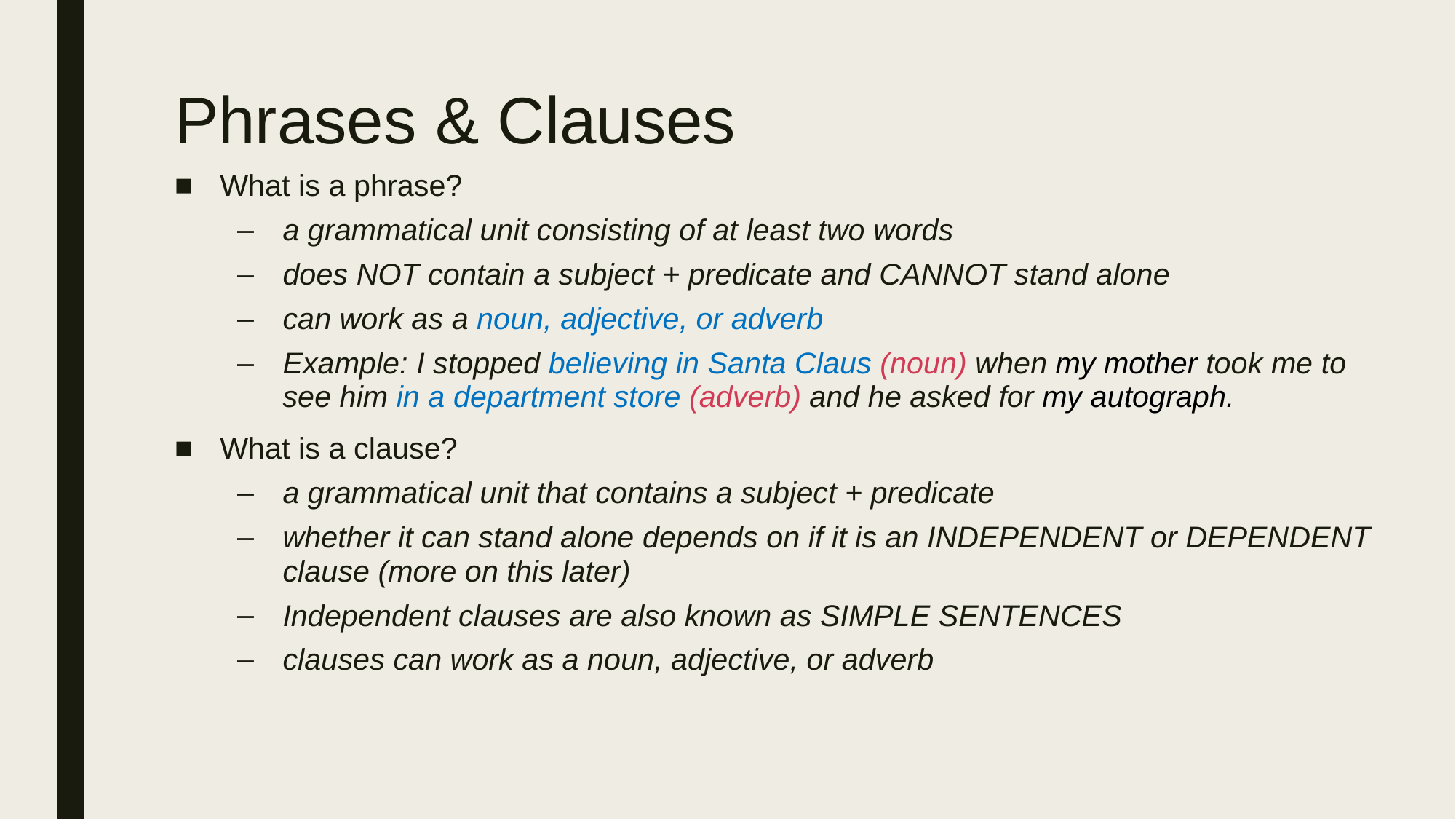

# Phrases & Clauses
What is a phrase?
a grammatical unit consisting of at least two words
does NOT contain a subject + predicate and CANNOT stand alone
can work as a noun, adjective, or adverb
Example: I stopped believing in Santa Claus (noun) when my mother took me to see him in a department store (adverb) and he asked for my autograph.
What is a clause?
a grammatical unit that contains a subject + predicate
whether it can stand alone depends on if it is an INDEPENDENT or DEPENDENT clause (more on this later)
Independent clauses are also known as SIMPLE SENTENCES
clauses can work as a noun, adjective, or adverb